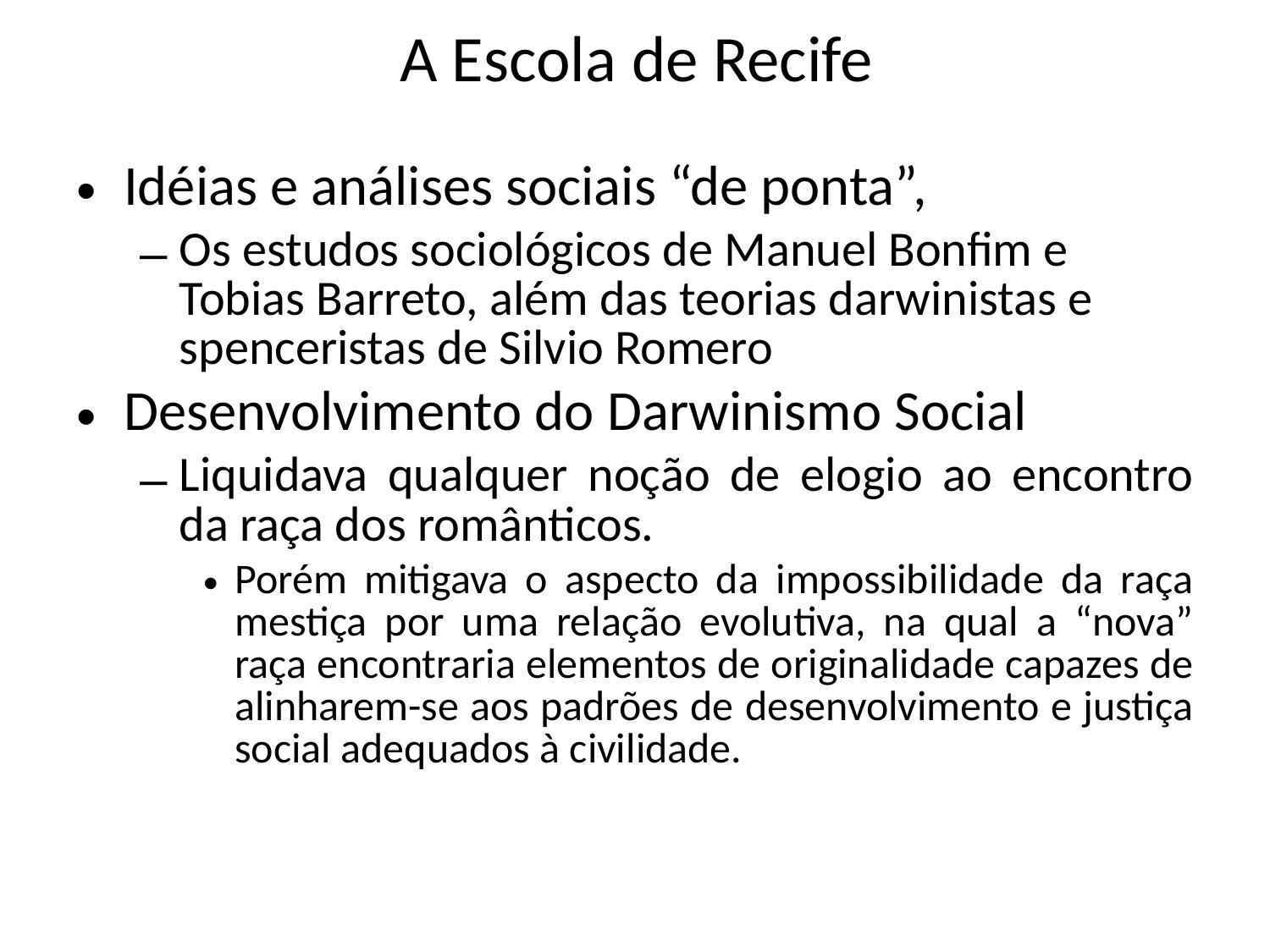

# A Escola de Recife
Idéias e análises sociais “de ponta”,
Os estudos sociológicos de Manuel Bonfim e Tobias Barreto, além das teorias darwinistas e spenceristas de Silvio Romero
Desenvolvimento do Darwinismo Social
Liquidava qualquer noção de elogio ao encontro da raça dos românticos.
Porém mitigava o aspecto da impossibilidade da raça mestiça por uma relação evolutiva, na qual a “nova” raça encontraria elementos de originalidade capazes de alinharem-se aos padrões de desenvolvimento e justiça social adequados à civilidade.